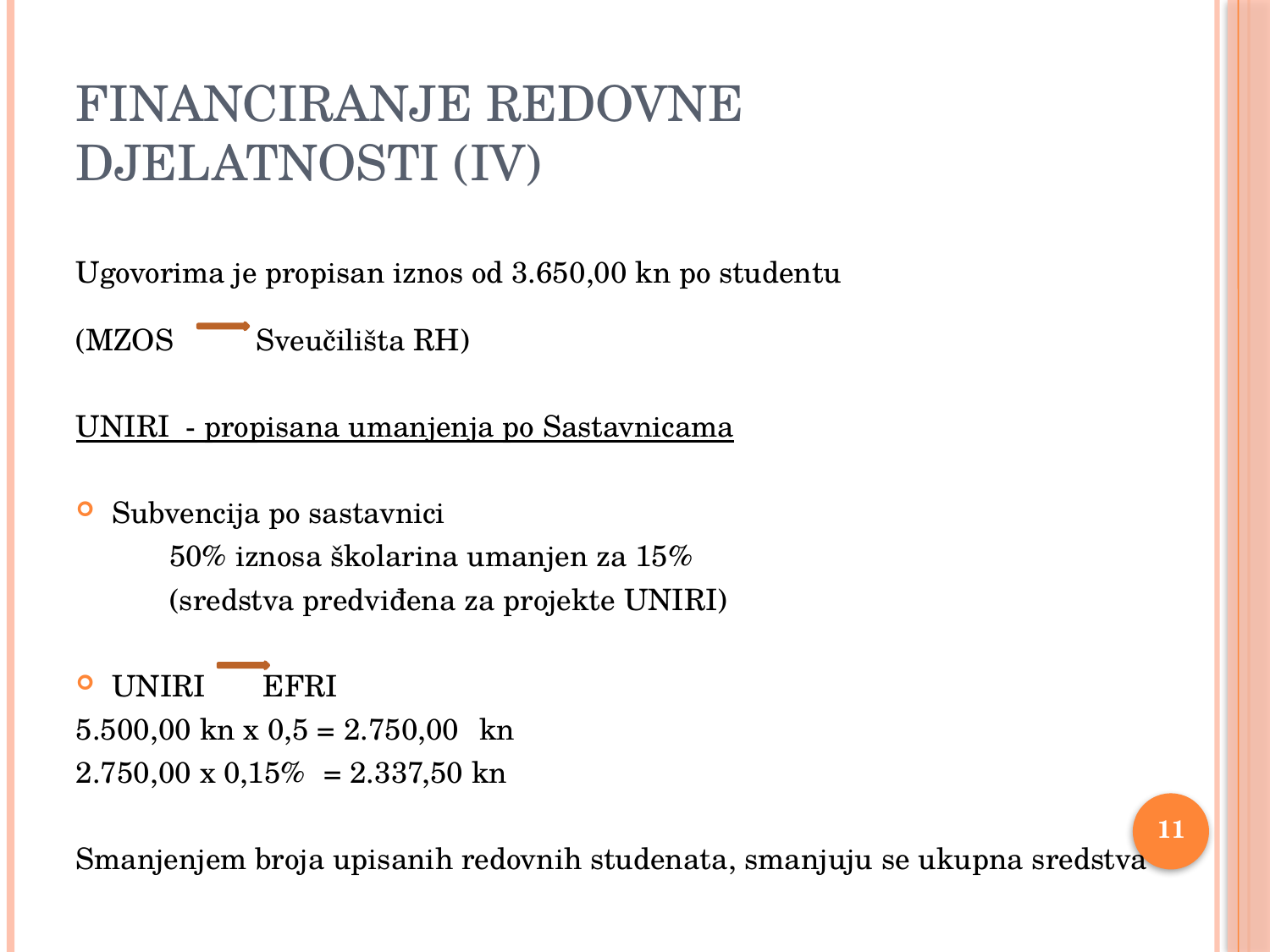

# FINANCIRANJE REDOVNE DJELATNOSTI (IV)
Ugovorima je propisan iznos od 3.650,00 kn po studentu
(MZOS          Sveučilišta RH)

UNIRI  - propisana umanjenja po Sastavnicama

Subvencija po sastavnici
50% iznosa školarina umanjen za 15%
(sredstva predviđena za projekte UNIRI)

UNIRI       EFRI
5.500,00 kn x 0,5 = 2.750,00  kn
2.750,00 x 0,15%  = 2.337,50 kn

Smanjenjem broja upisanih redovnih studenata, smanjuju se ukupna sredstva

11